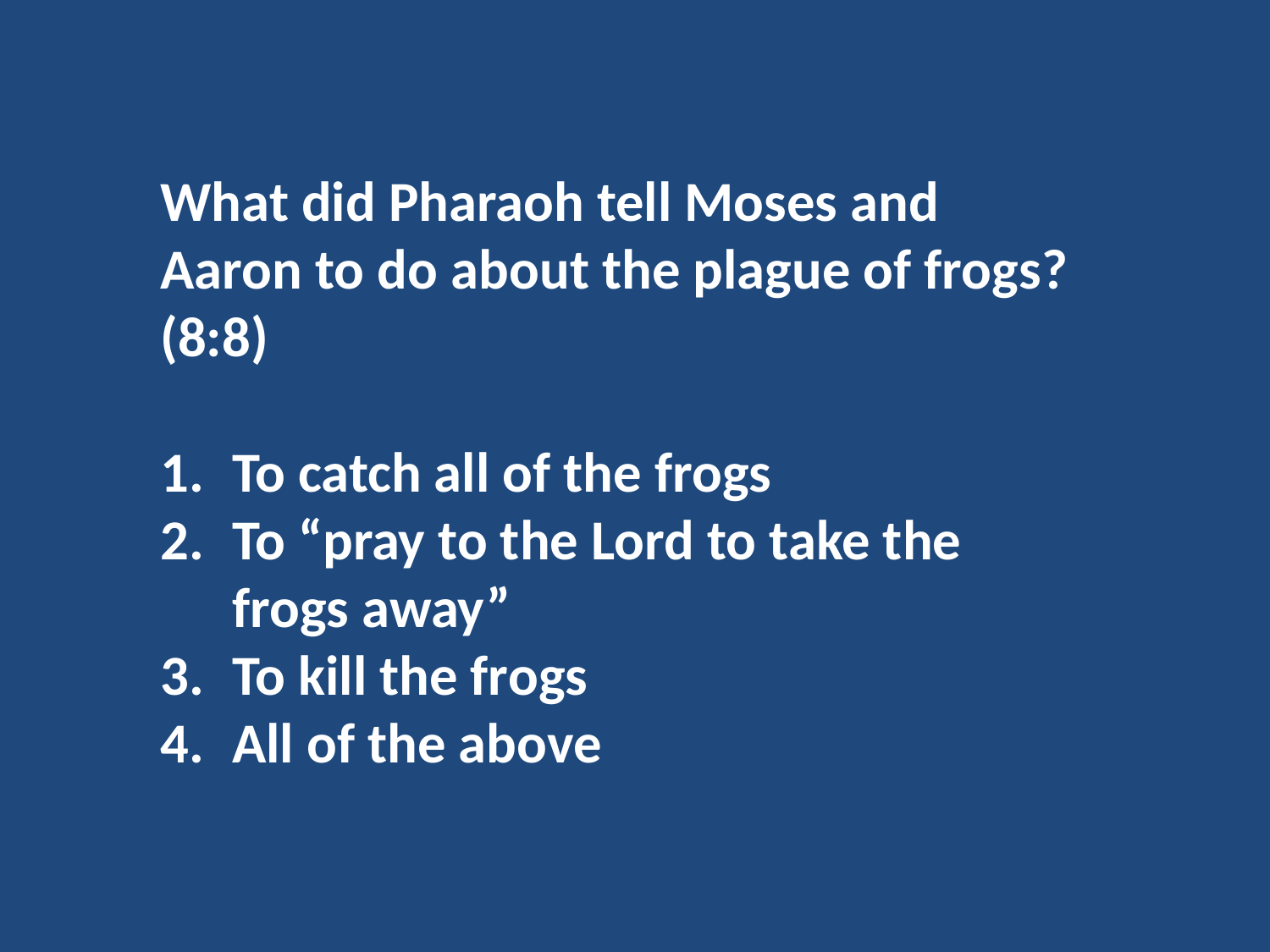

What did Pharaoh tell Moses and Aaron to do about the plague of frogs? (8:8)

To catch all of the frogs
To “pray to the Lord to take the frogs away”
To kill the frogs
All of the above